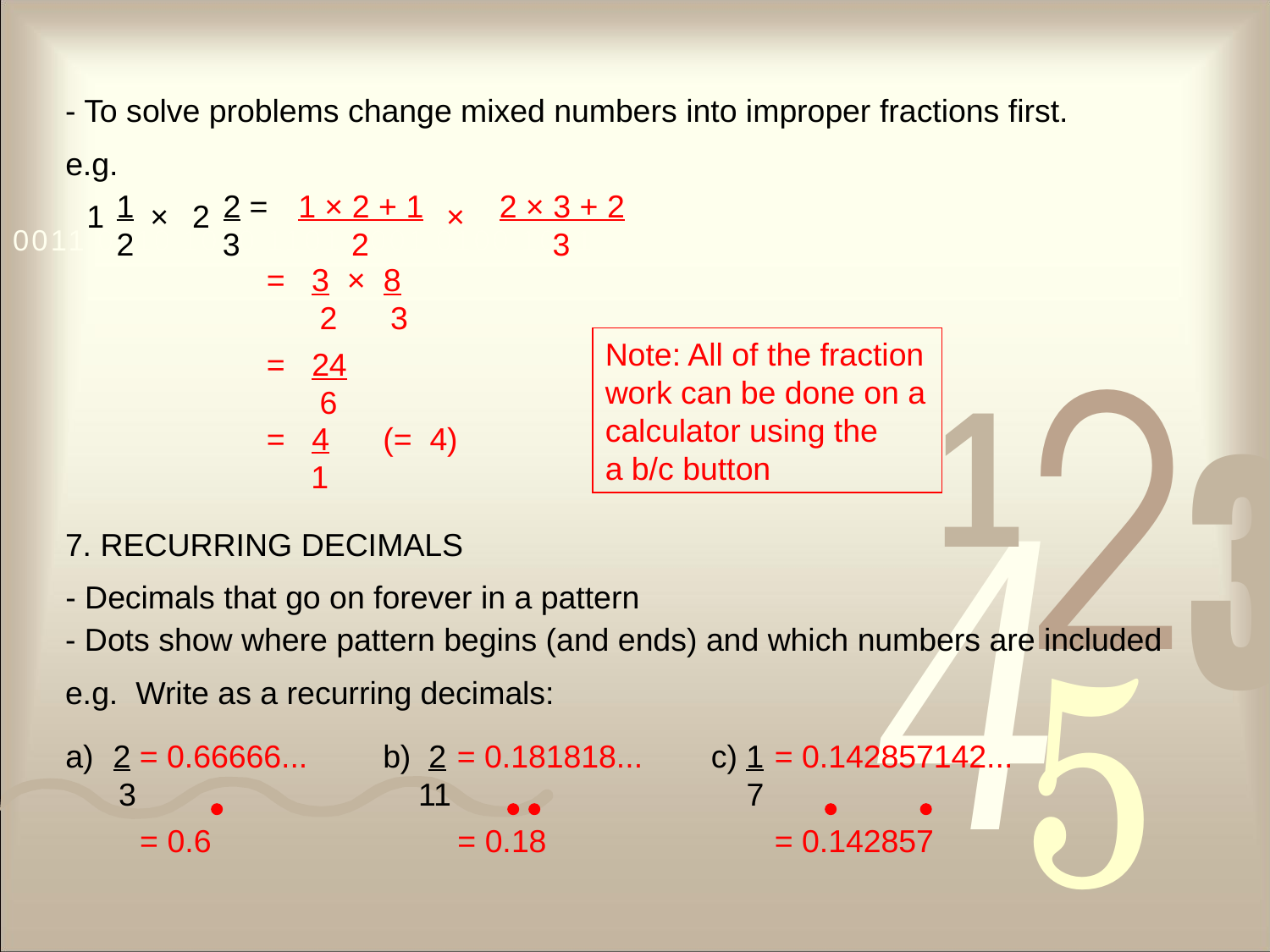

- To solve problems change mixed numbers into improper fractions first.
e.g.
 1          2 =
 2          3
1 × 2 + 1
      2
2 × 3 + 2
      3
1
×
2
×
=   3  ×  8
      2      3
Note: All of the fraction work can be done on a calculator using the     a b/c button
=   24
      6
=   4
     1
(=  4)

7. RECURRING DECIMALS
- Decimals that go on forever in a pattern
- Dots show where pattern begins (and ends) and which numbers are included
e.g.  Write as a recurring decimals:
2
      3
= 0.66666...

b)  2
    11
= 0.181818...

c) 1
    7
= 0.142857142...

= 0.6
= 0.18
= 0.142857